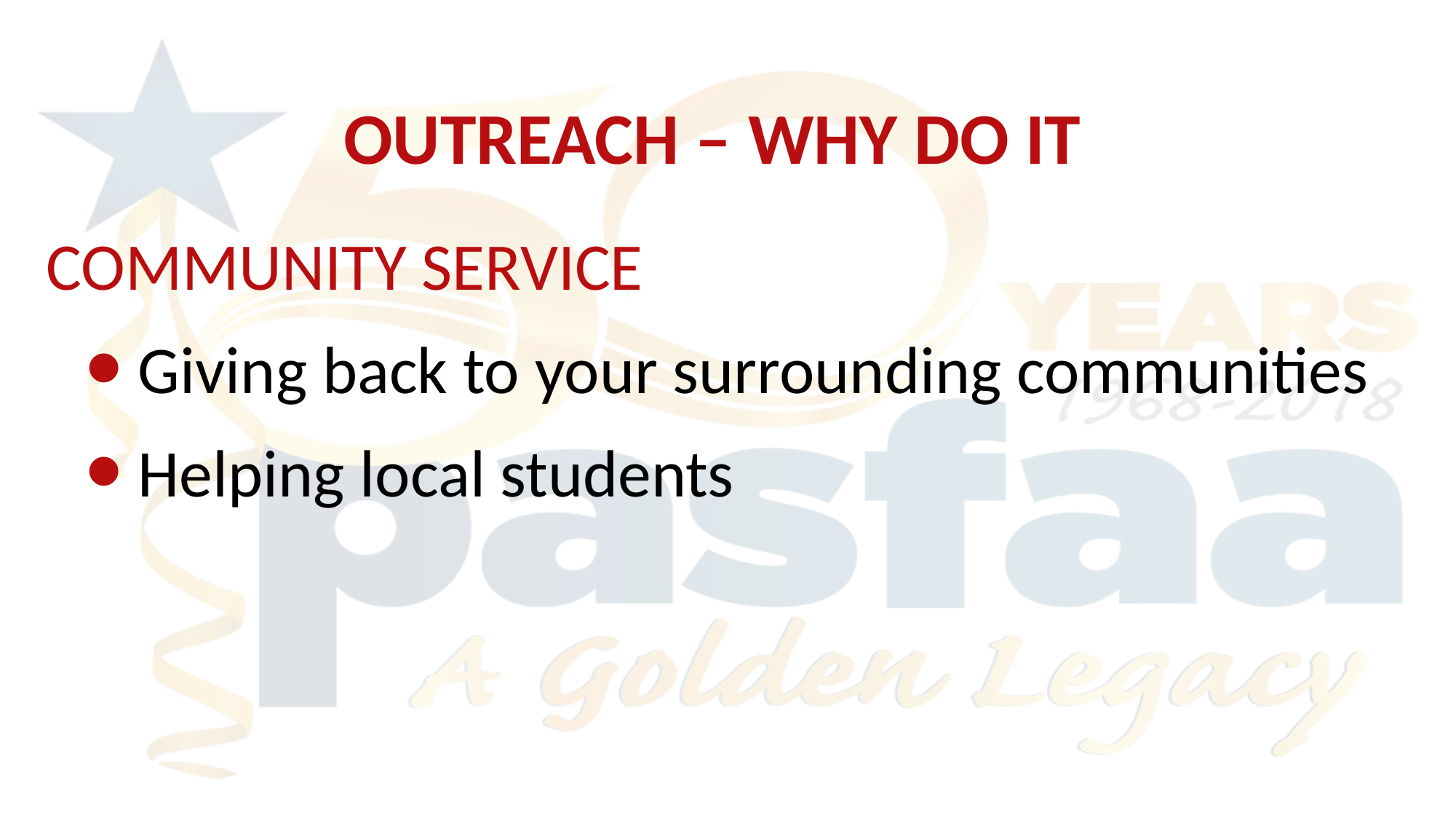

Outreach – why do it
 Community service
 Giving back to your surrounding communities
 Helping local students